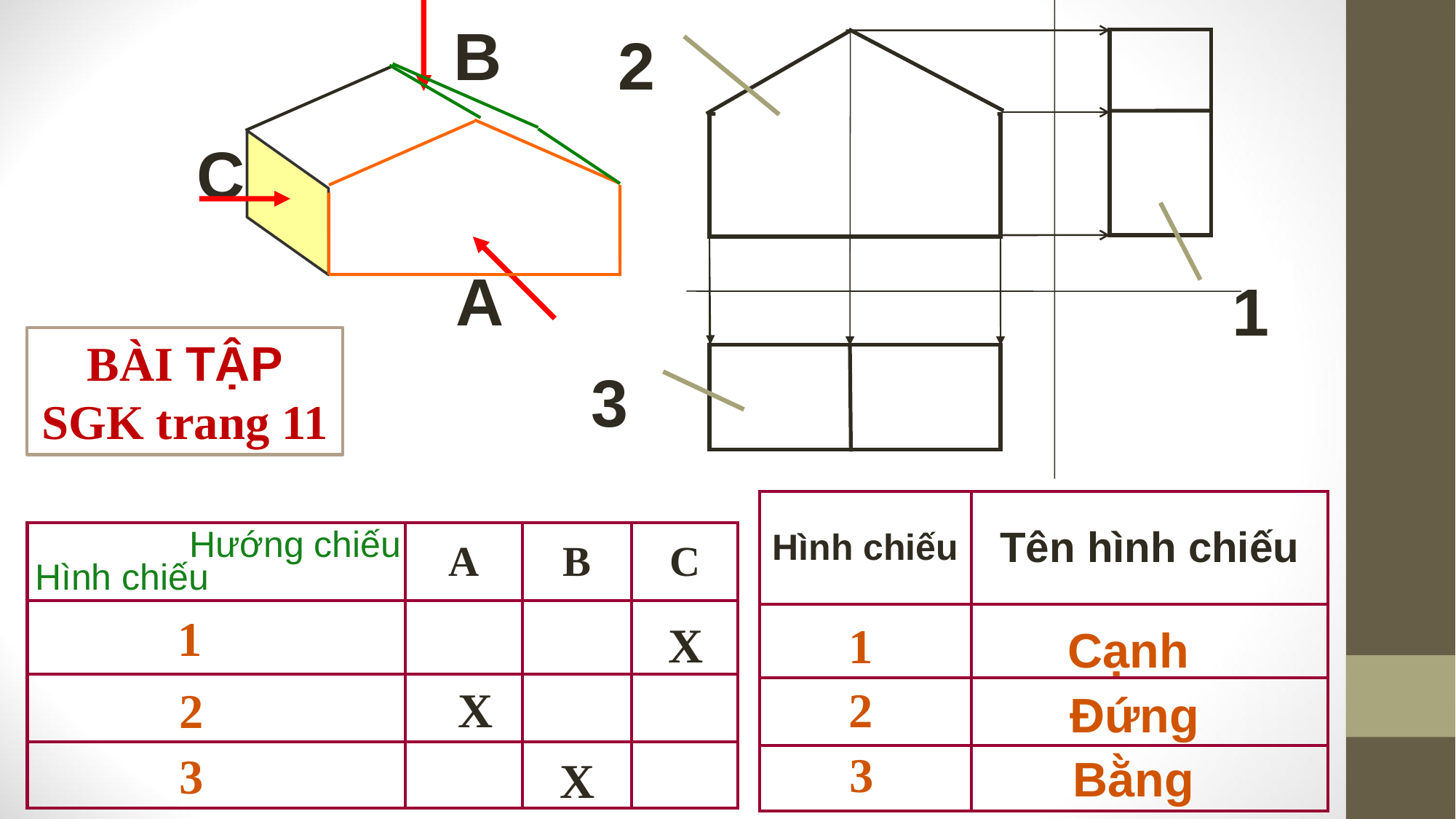

B
2

C

A
1

BÀI TẬP SGK trang 11

3

| Hình chiếu | Tên hình chiếu |
| --- | --- |
|  |  |
|  |  |
|  |  |
Hướng chiếu
|  | A | B | C |
| --- | --- | --- | --- |
|  |  |  |  |
|  |  |  |  |
|  |  |  |  |
Hình chiếu
1
X
1
Cạnh
X
2
2
Đứng
3
3
Bằng
X